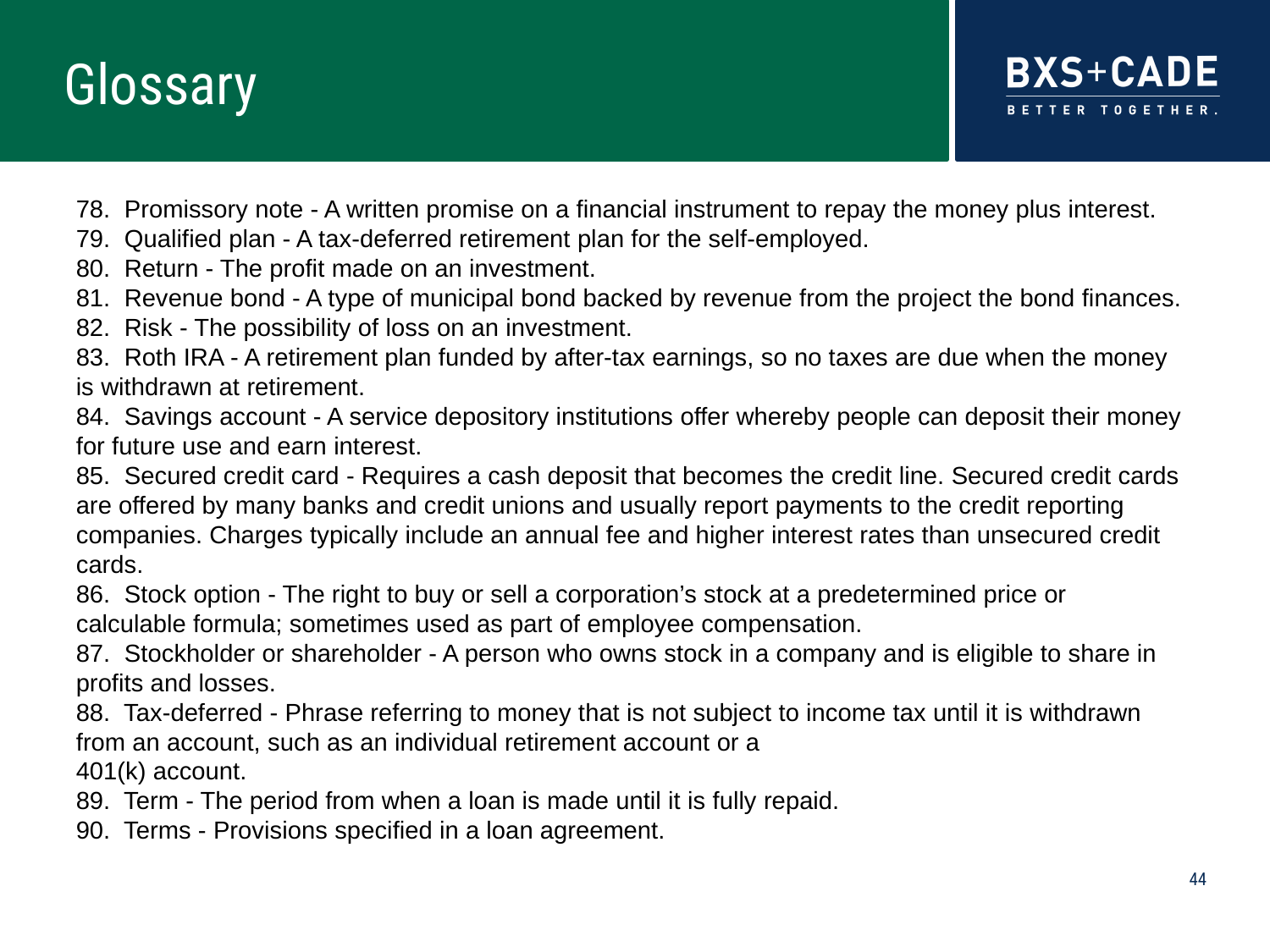

# Glossary
78.  Promissory note - A written promise on a financial instrument to repay the money plus interest.
79.  Qualified plan - A tax-deferred retirement plan for the self-employed.
80.  Return - The profit made on an investment.
81.  Revenue bond - A type of municipal bond backed by revenue from the project the bond finances.
82.  Risk - The possibility of loss on an investment.
83.  Roth IRA - A retirement plan funded by after-tax earnings, so no taxes are due when the money is withdrawn at retirement.
84.  Savings account - A service depository institutions offer whereby people can deposit their money for future use and earn interest.
85.  Secured credit card - Requires a cash deposit that becomes the credit line. Secured credit cards are offered by many banks and credit unions and usually report payments to the credit reporting companies. Charges typically include an annual fee and higher interest rates than unsecured credit cards.
86.  Stock option - The right to buy or sell a corporation’s stock at a predetermined price or calculable formula; sometimes used as part of employee compensation.
87.  Stockholder or shareholder - A person who owns stock in a company and is eligible to share in profits and losses.
88.  Tax-deferred - Phrase referring to money that is not subject to income tax until it is withdrawn from an account, such as an individual retirement account or a
401(k) account.
89.  Term - The period from when a loan is made until it is fully repaid.
90.  Terms - Provisions specified in a loan agreement.

44